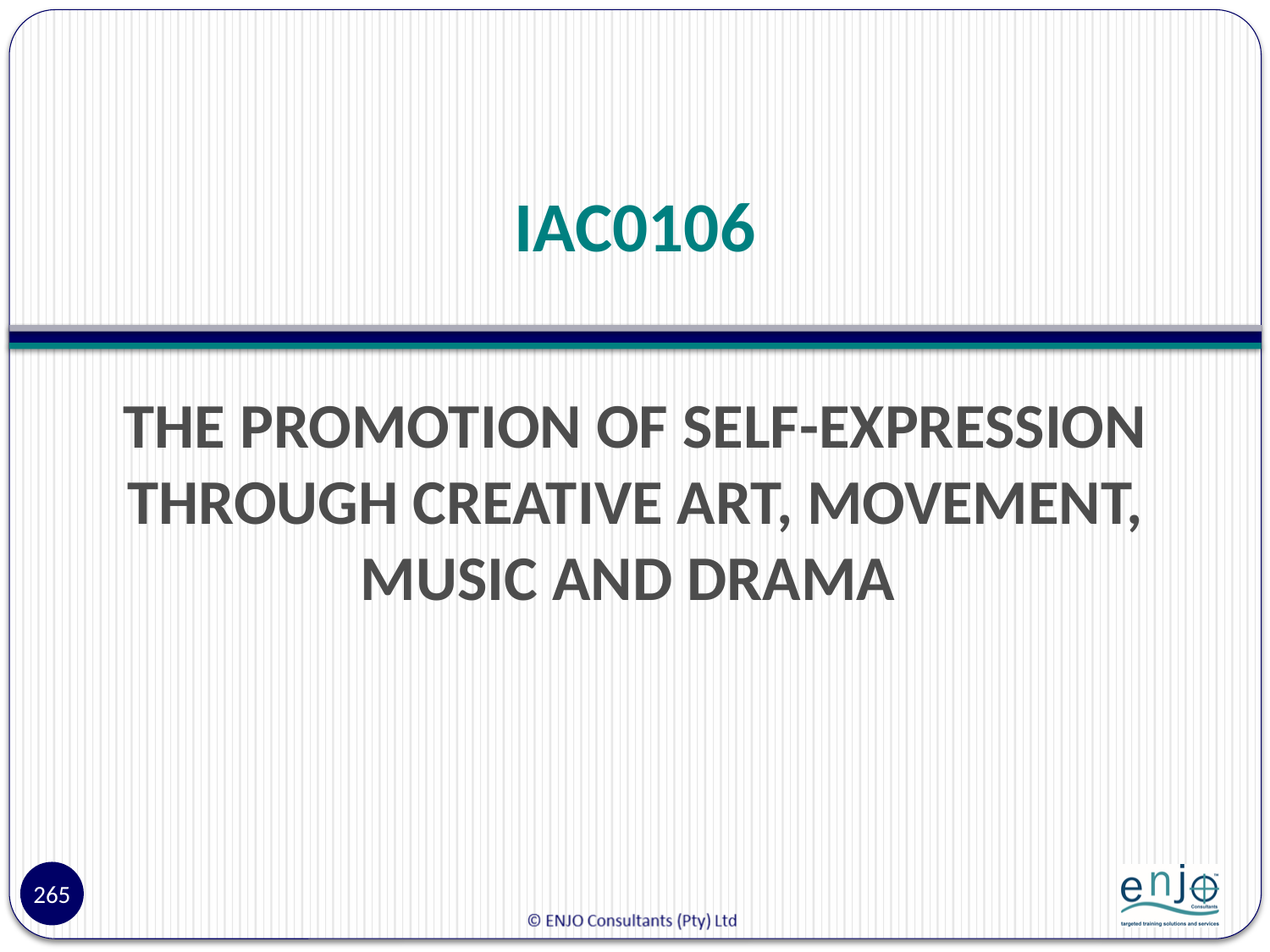

# IAC0106
THE PROMOTION OF SELF-EXPRESSION THROUGH CREATIVE ART, MOVEMENT, MUSIC AND DRAMA

265